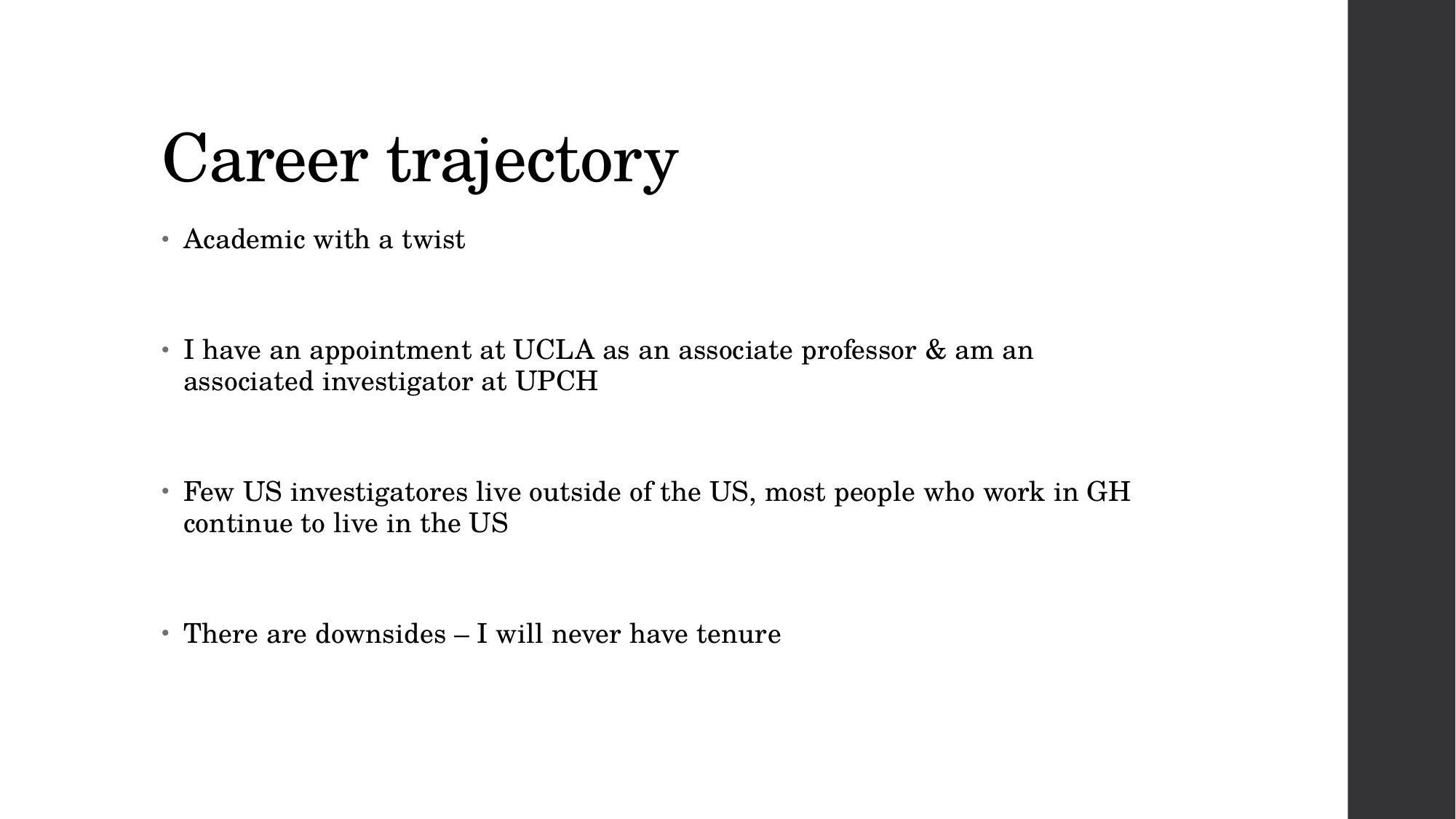

# Career trajectory
Academic with a twist

I have an appointment at UCLA as an associate professor & am an associated investigator at UPCH

Few US investigatores live outside of the US, most people who work in GH continue to live in the US

There are downsides – I will never have tenure